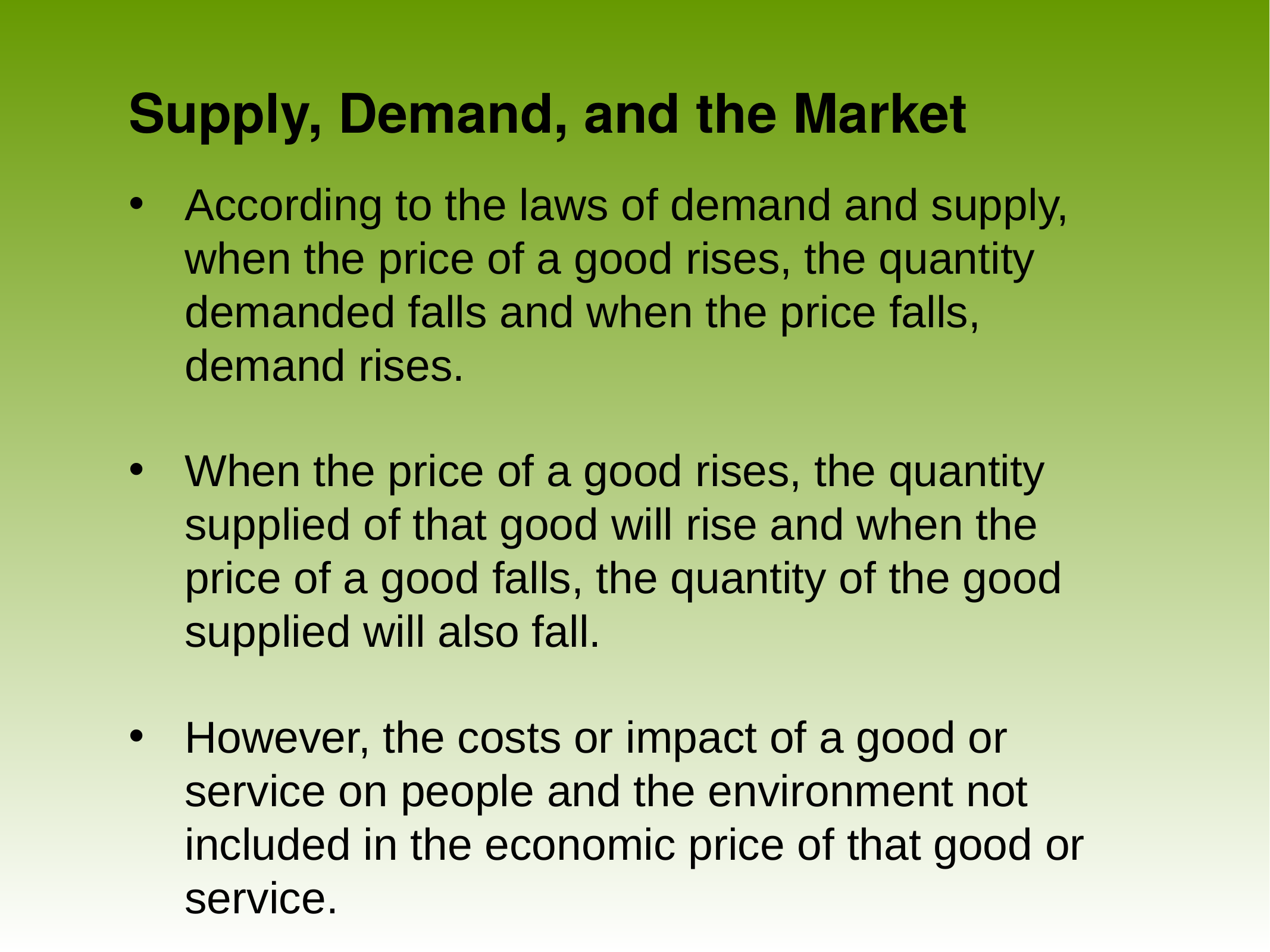

# Supply, Demand, and the Market
According to the laws of demand and supply, when the price of a good rises, the quantity demanded falls and when the price falls, demand rises.
When the price of a good rises, the quantity supplied of that good will rise and when the price of a good falls, the quantity of the good supplied will also fall.
However, the costs or impact of a good or service on people and the environment not included in the economic price of that good or service.